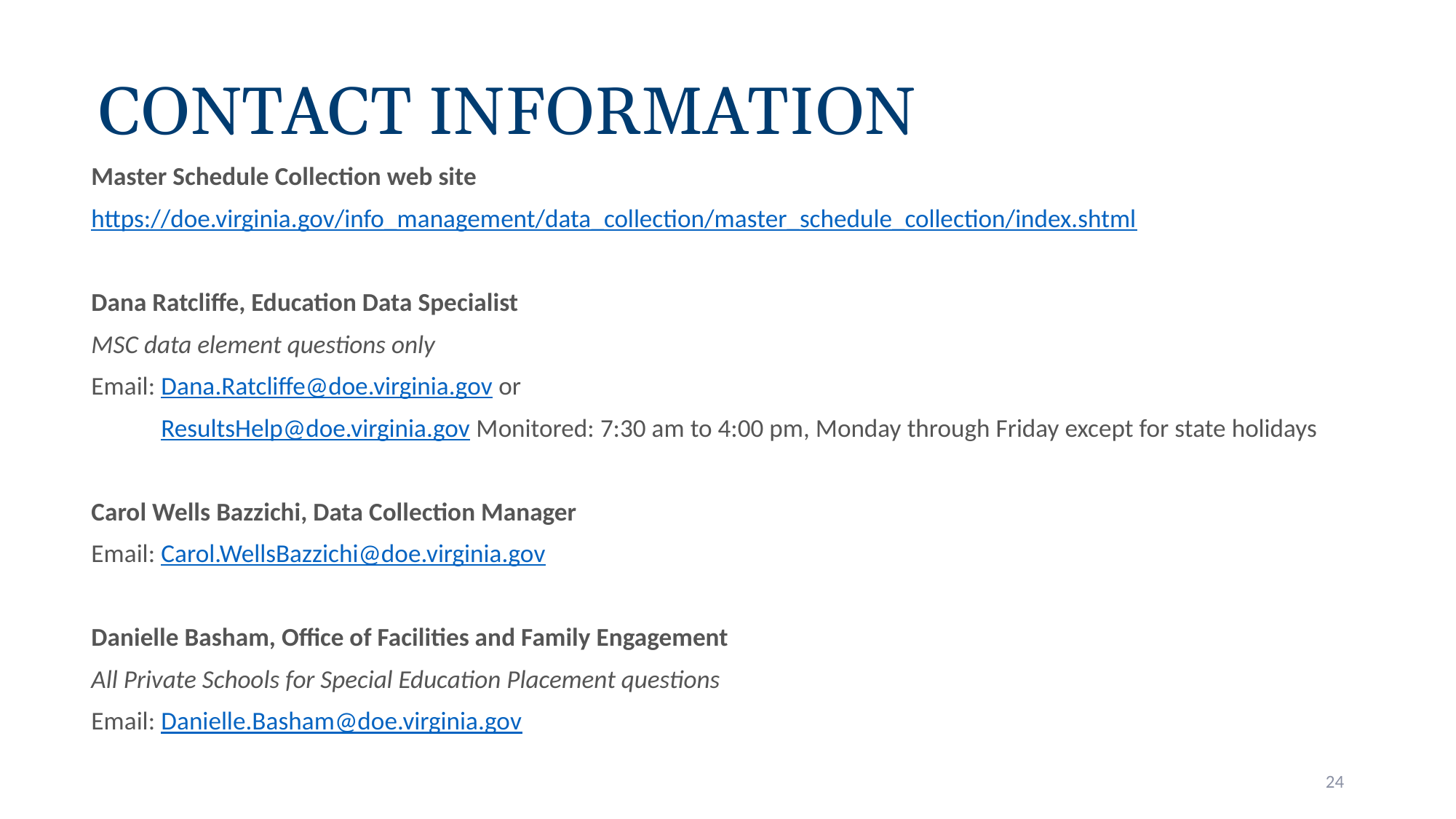

Contact Information
Master Schedule Collection web site
https://doe.virginia.gov/info_management/data_collection/master_schedule_collection/index.shtml

Dana Ratcliffe, Education Data Specialist
MSC data element questions only
Email: Dana.Ratcliffe@doe.virginia.gov or
            ResultsHelp@doe.virginia.gov Monitored: 7:30 am to 4:00 pm, Monday through Friday except for state holidays

Carol Wells Bazzichi, Data Collection Manager
Email: Carol.WellsBazzichi@doe.virginia.gov

Danielle Basham, Office of Facilities and Family Engagement
All Private Schools for Special Education Placement questions
Email: Danielle.Basham@doe.virginia.gov

24